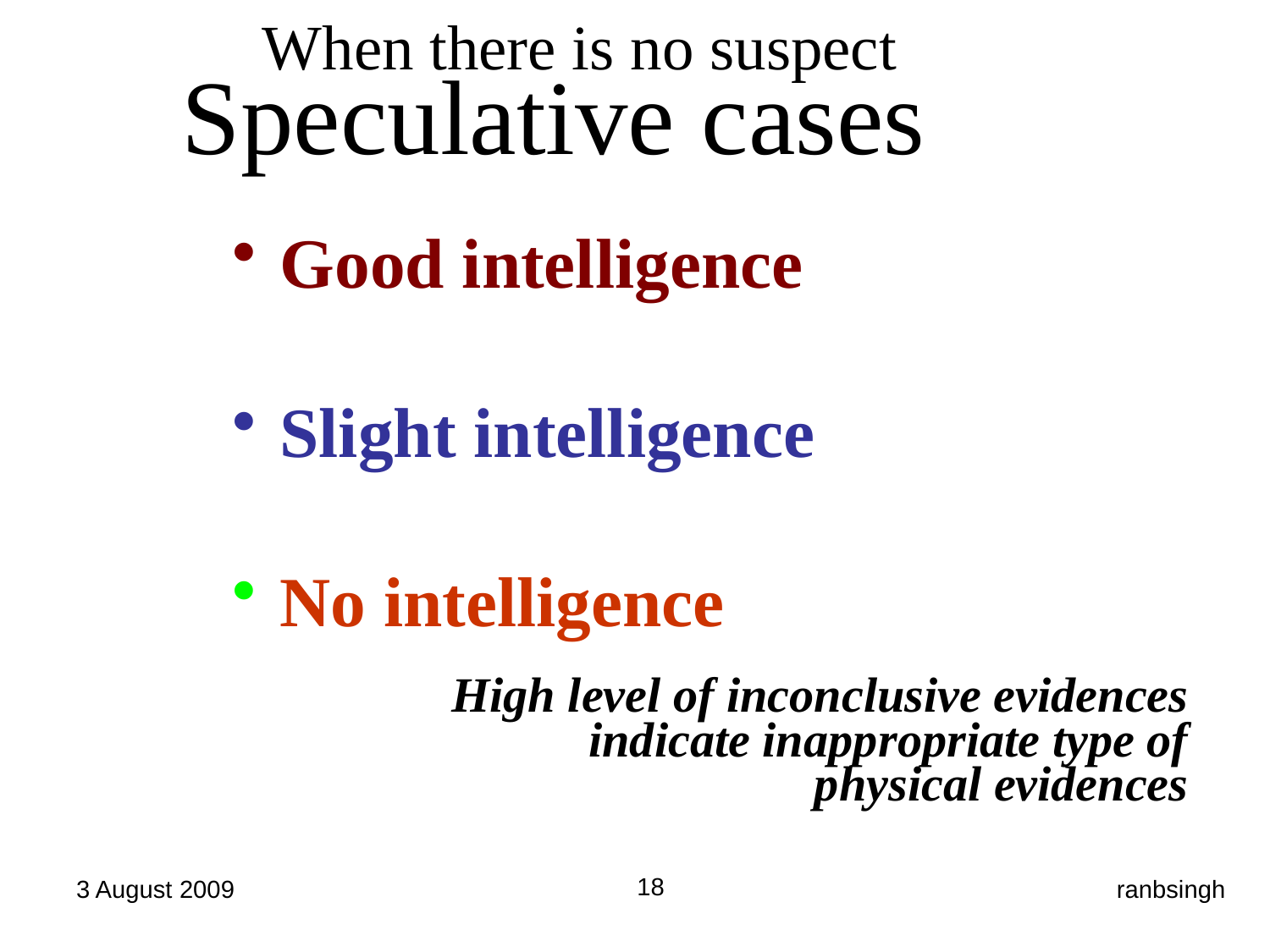

When there is no suspect
Speculative cases
 Good intelligence

 Slight intelligence

 No intelligence
High level of inconclusive evidences
indicate inappropriate type of
physical evidences
18
3 August 2009
ranbsingh